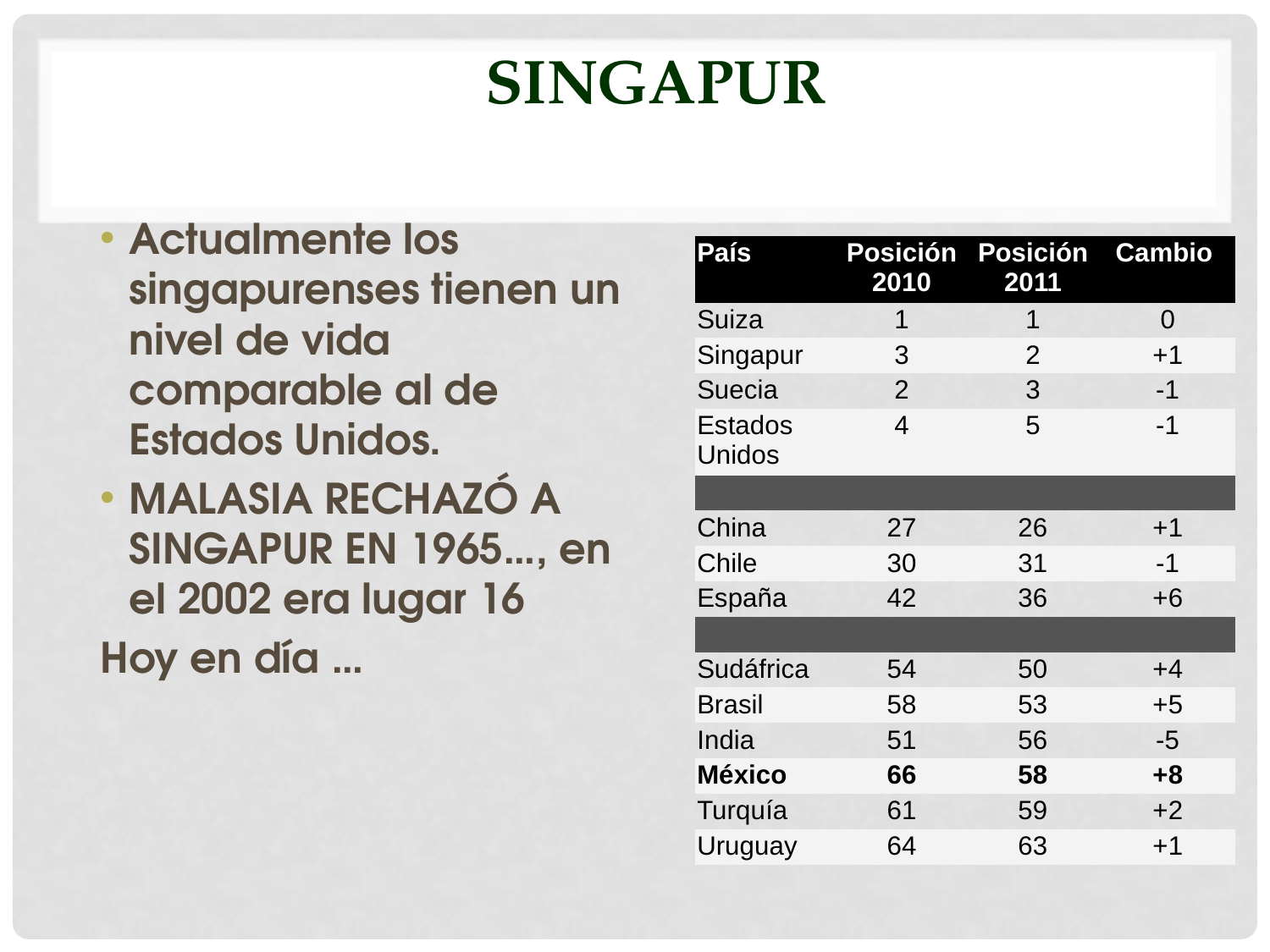

# SINGAPUR
Actualmente los singapurenses tienen un nivel de vida comparable al de Estados Unidos.
MALASIA RECHAZÓ A SINGAPUR EN 1965…, en el 2002 era lugar 16
Hoy en día …

| País | Posición 2010 | Posición 2011 | Cambio |
| --- | --- | --- | --- |
| Suiza | 1 | 1 | 0 |
| Singapur | 3 | 2 | +1 |
| Suecia | 2 | 3 | -1 |
| Estados Unidos | 4 | 5 | -1 |
|  |  |  |  |
| China | 27 | 26 | +1 |
| Chile | 30 | 31 | -1 |
| España | 42 | 36 | +6 |
|  |  |  |  |
| Sudáfrica | 54 | 50 | +4 |
| Brasil | 58 | 53 | +5 |
| India | 51 | 56 | -5 |
| México | 66 | 58 | +8 |
| Turquía | 61 | 59 | +2 |
| Uruguay | 64 | 63 | +1 |